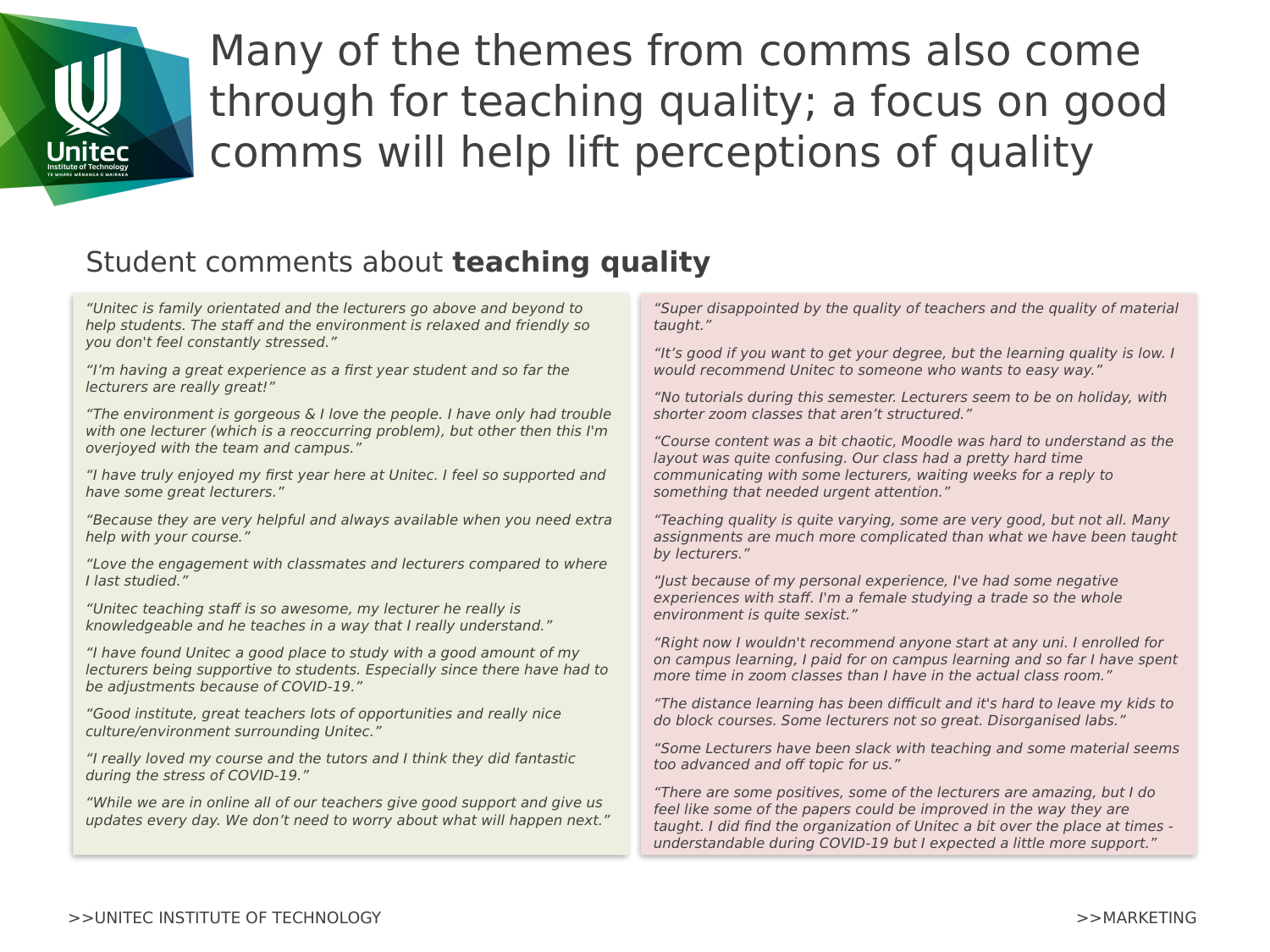

# Many of the themes from comms also come through for teaching quality; a focus on good comms will help lift perceptions of quality
Student comments about teaching quality
“Unitec is family orientated and the lecturers go above and beyond to help students. The staff and the environment is relaxed and friendly so you don't feel constantly stressed.”
“I’m having a great experience as a first year student and so far the lecturers are really great!”
“The environment is gorgeous & I love the people. I have only had trouble with one lecturer (which is a reoccurring problem), but other then this I'm overjoyed with the team and campus.”
“I have truly enjoyed my first year here at Unitec. I feel so supported and have some great lecturers.”
“Because they are very helpful and always available when you need extra help with your course.”
“Love the engagement with classmates and lecturers compared to where I last studied.”
“Unitec teaching staff is so awesome, my lecturer he really is knowledgeable and he teaches in a way that I really understand.”
“I have found Unitec a good place to study with a good amount of my lecturers being supportive to students. Especially since there have had to be adjustments because of COVID-19.”
“Good institute, great teachers lots of opportunities and really nice culture/environment surrounding Unitec.”
“I really loved my course and the tutors and I think they did fantastic during the stress of COVID-19.”
“While we are in online all of our teachers give good support and give us updates every day. We don’t need to worry about what will happen next.”

“Super disappointed by the quality of teachers and the quality of material taught.”
“It’s good if you want to get your degree, but the learning quality is low. I would recommend Unitec to someone who wants to easy way.”
“No tutorials during this semester. Lecturers seem to be on holiday, with shorter zoom classes that aren’t structured.”
“Course content was a bit chaotic, Moodle was hard to understand as the layout was quite confusing. Our class had a pretty hard time communicating with some lecturers, waiting weeks for a reply to something that needed urgent attention.”
“Teaching quality is quite varying, some are very good, but not all. Many assignments are much more complicated than what we have been taught by lecturers.”
“Just because of my personal experience, I've had some negative experiences with staff. I'm a female studying a trade so the whole environment is quite sexist.”
“Right now I wouldn't recommend anyone start at any uni. I enrolled for on campus learning, I paid for on campus learning and so far I have spent more time in zoom classes than I have in the actual class room.”
“The distance learning has been difficult and it's hard to leave my kids to do block courses. Some lecturers not so great. Disorganised labs.”
“Some Lecturers have been slack with teaching and some material seems too advanced and off topic for us.”
“There are some positives, some of the lecturers are amazing, but I do feel like some of the papers could be improved in the way they are taught. I did find the organization of Unitec a bit over the place at times - understandable during COVID-19 but I expected a little more support.”

>>MARKETING